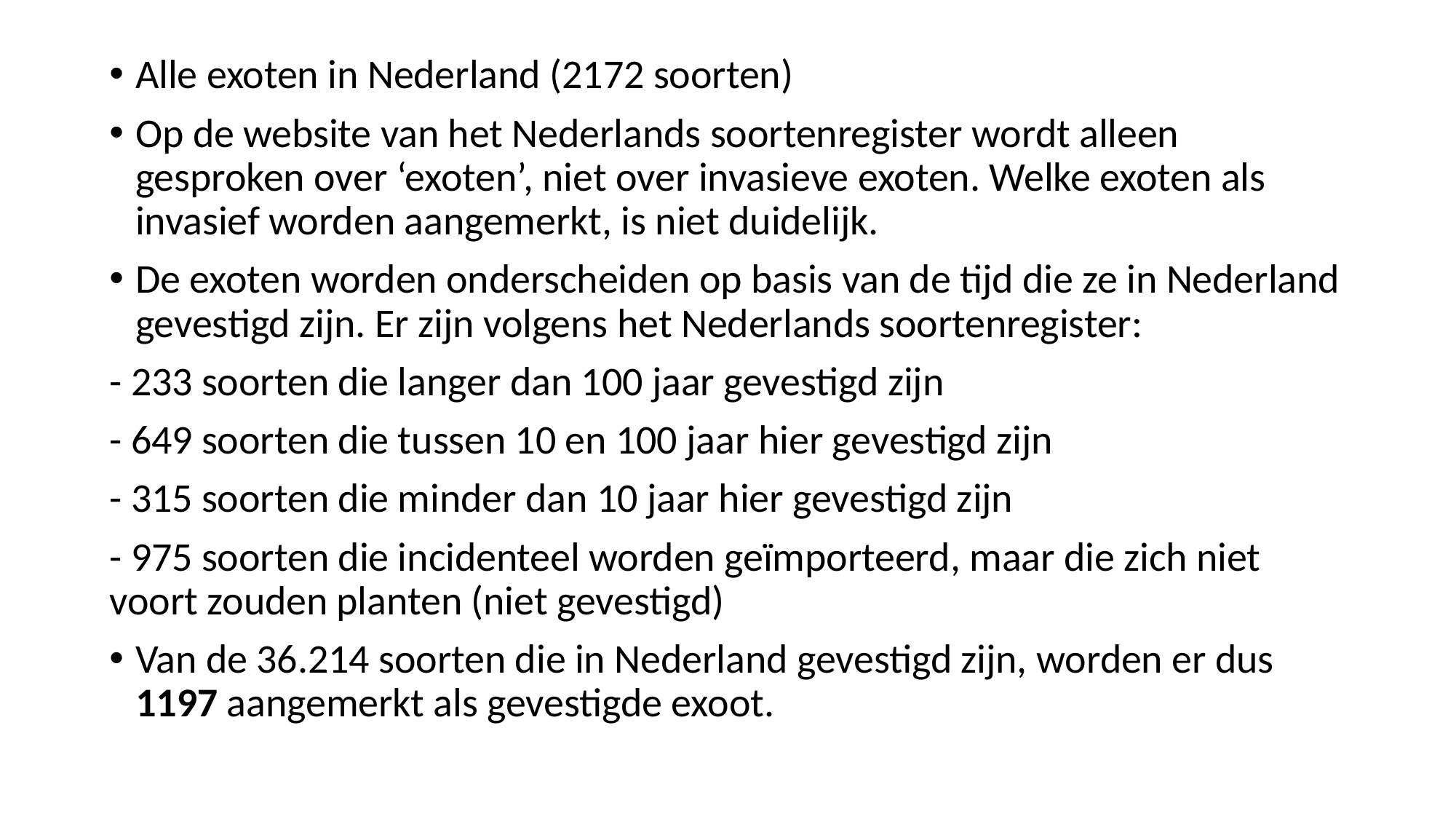

Alle exoten in Nederland (2172 soorten)
Op de website van het Nederlands soortenregister wordt alleen gesproken over ‘exoten’, niet over invasieve exoten. Welke exoten als invasief worden aangemerkt, is niet duidelijk.
De exoten worden onderscheiden op basis van de tijd die ze in Nederland gevestigd zijn. Er zijn volgens het Nederlands soortenregister:
- 233 soorten die langer dan 100 jaar gevestigd zijn
- 649 soorten die tussen 10 en 100 jaar hier gevestigd zijn
- 315 soorten die minder dan 10 jaar hier gevestigd zijn
- 975 soorten die incidenteel worden geïmporteerd, maar die zich niet voort zouden planten (niet gevestigd)
Van de 36.214 soorten die in Nederland gevestigd zijn, worden er dus 1197 aangemerkt als gevestigde exoot.